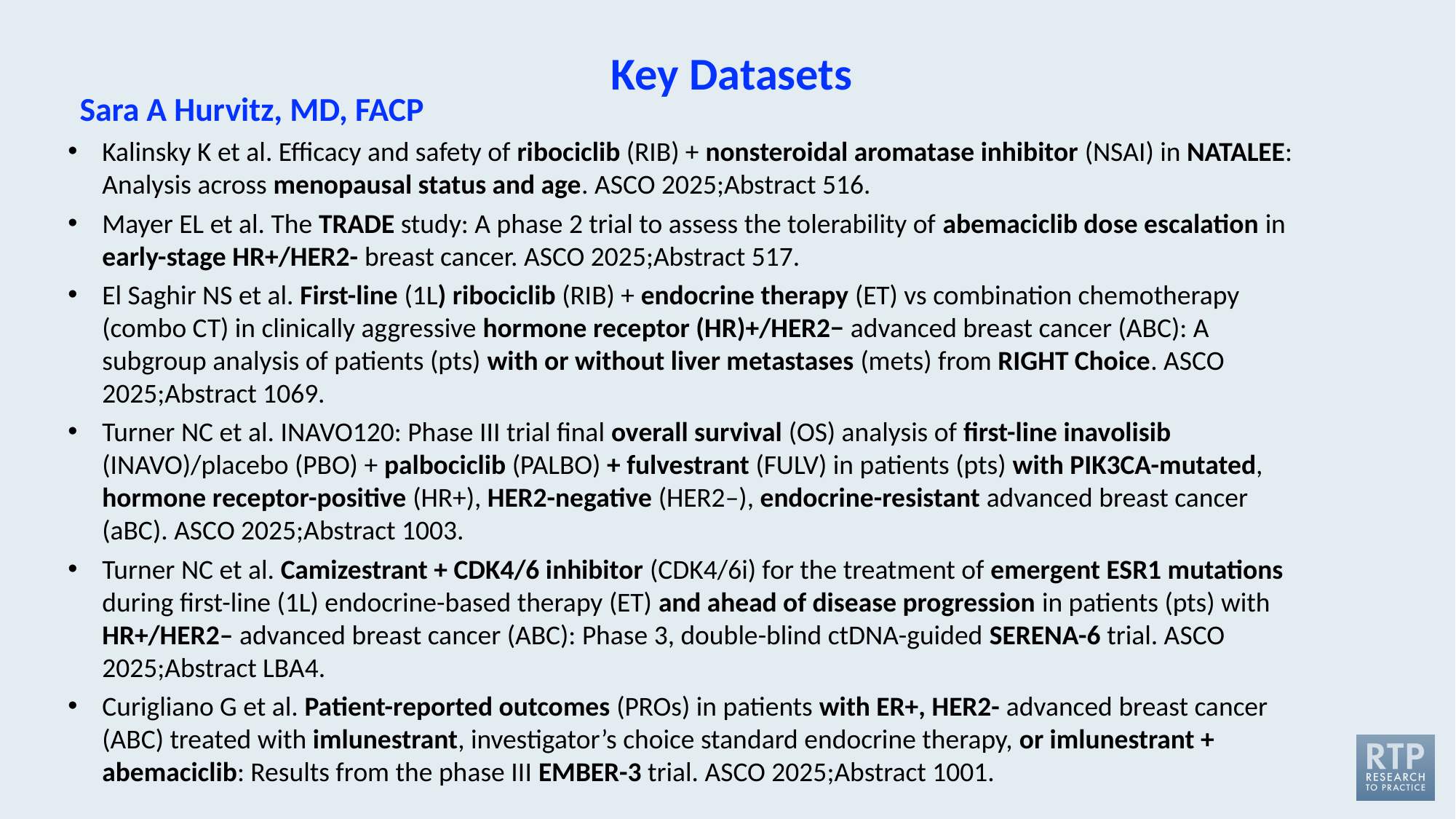

# Key Datasets
Sara A Hurvitz, MD, FACP
Kalinsky K et al. Efficacy and safety of ribociclib (RIB) + nonsteroidal aromatase inhibitor (NSAI) in NATALEE: Analysis across menopausal status and age. ASCO 2025;Abstract 516.
Mayer EL et al. The TRADE study: A phase 2 trial to assess the tolerability of abemaciclib dose escalation in early-stage HR+/HER2- breast cancer. ASCO 2025;Abstract 517.
El Saghir NS et al. First-line (1L) ribociclib (RIB) + endocrine therapy (ET) vs combination chemotherapy (combo CT) in clinically aggressive hormone receptor (HR)+/HER2− advanced breast cancer (ABC): A subgroup analysis of patients (pts) with or without liver metastases (mets) from RIGHT Choice. ASCO 2025;Abstract 1069.
Turner NC et al. INAVO120: Phase III trial final overall survival (OS) analysis of first-line inavolisib (INAVO)/placebo (PBO) + palbociclib (PALBO) + fulvestrant (FULV) in patients (pts) with PIK3CA-mutated, hormone receptor-positive (HR+), HER2-negative (HER2–), endocrine-resistant advanced breast cancer (aBC). ASCO 2025;Abstract 1003.
Turner NC et al. Camizestrant + CDK4/6 inhibitor (CDK4/6i) for the treatment of emergent ESR1 mutations during first-line (1L) endocrine-based therapy (ET) and ahead of disease progression in patients (pts) with HR+/HER2– advanced breast cancer (ABC): Phase 3, double-blind ctDNA-guided SERENA-6 trial. ASCO 2025;Abstract LBA4.
Curigliano G et al. Patient-reported outcomes (PROs) in patients with ER+, HER2- advanced breast cancer (ABC) treated with imlunestrant, investigator’s choice standard endocrine therapy, or imlunestrant + abemaciclib: Results from the phase III EMBER-3 trial. ASCO 2025;Abstract 1001.